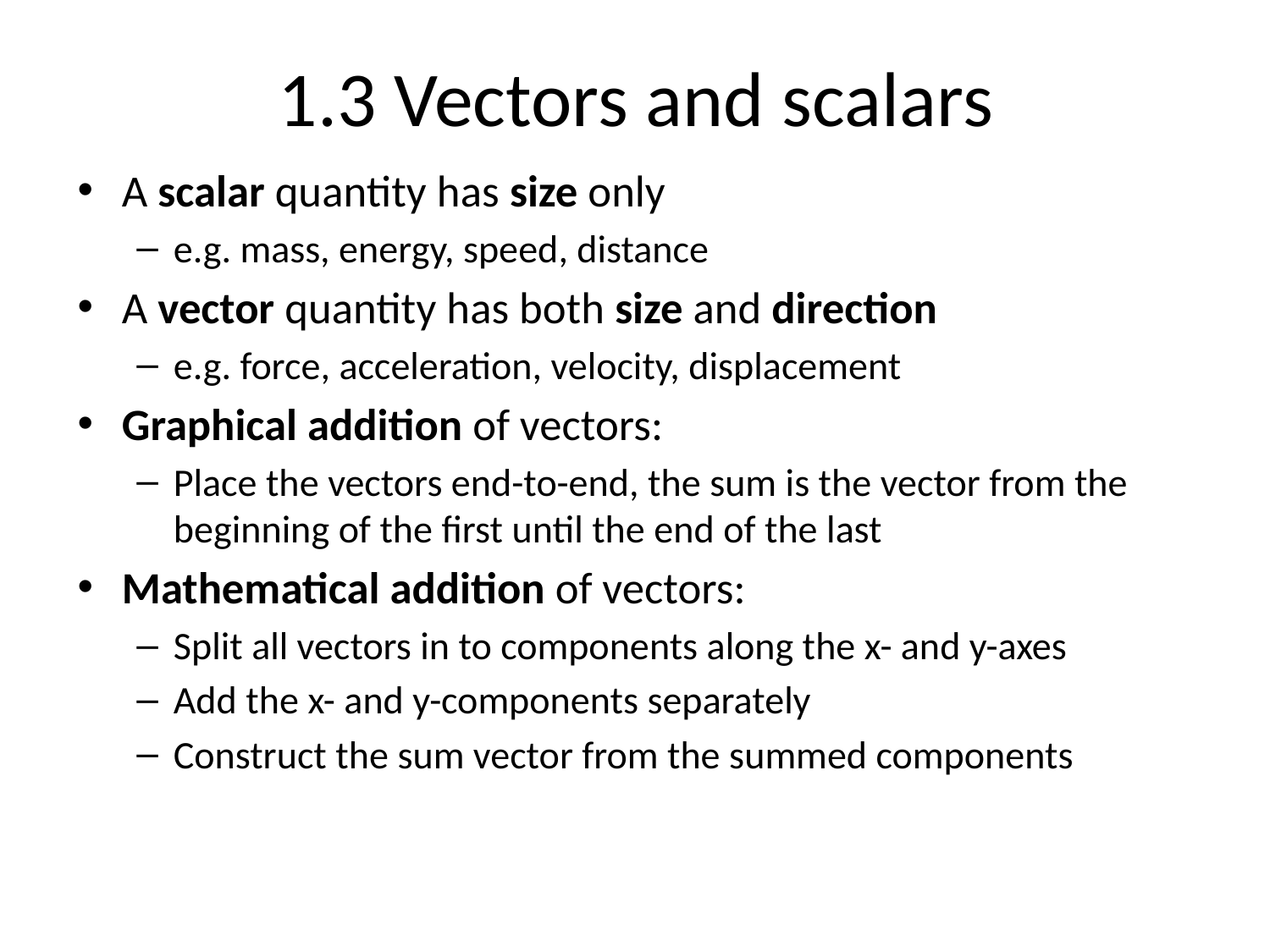

# 1.3 Vectors and scalars
A scalar quantity has size only
e.g. mass, energy, speed, distance
A vector quantity has both size and direction
e.g. force, acceleration, velocity, displacement
Graphical addition of vectors:
Place the vectors end-to-end, the sum is the vector from the beginning of the first until the end of the last
Mathematical addition of vectors:
Split all vectors in to components along the x- and y-axes
Add the x- and y-components separately
Construct the sum vector from the summed components